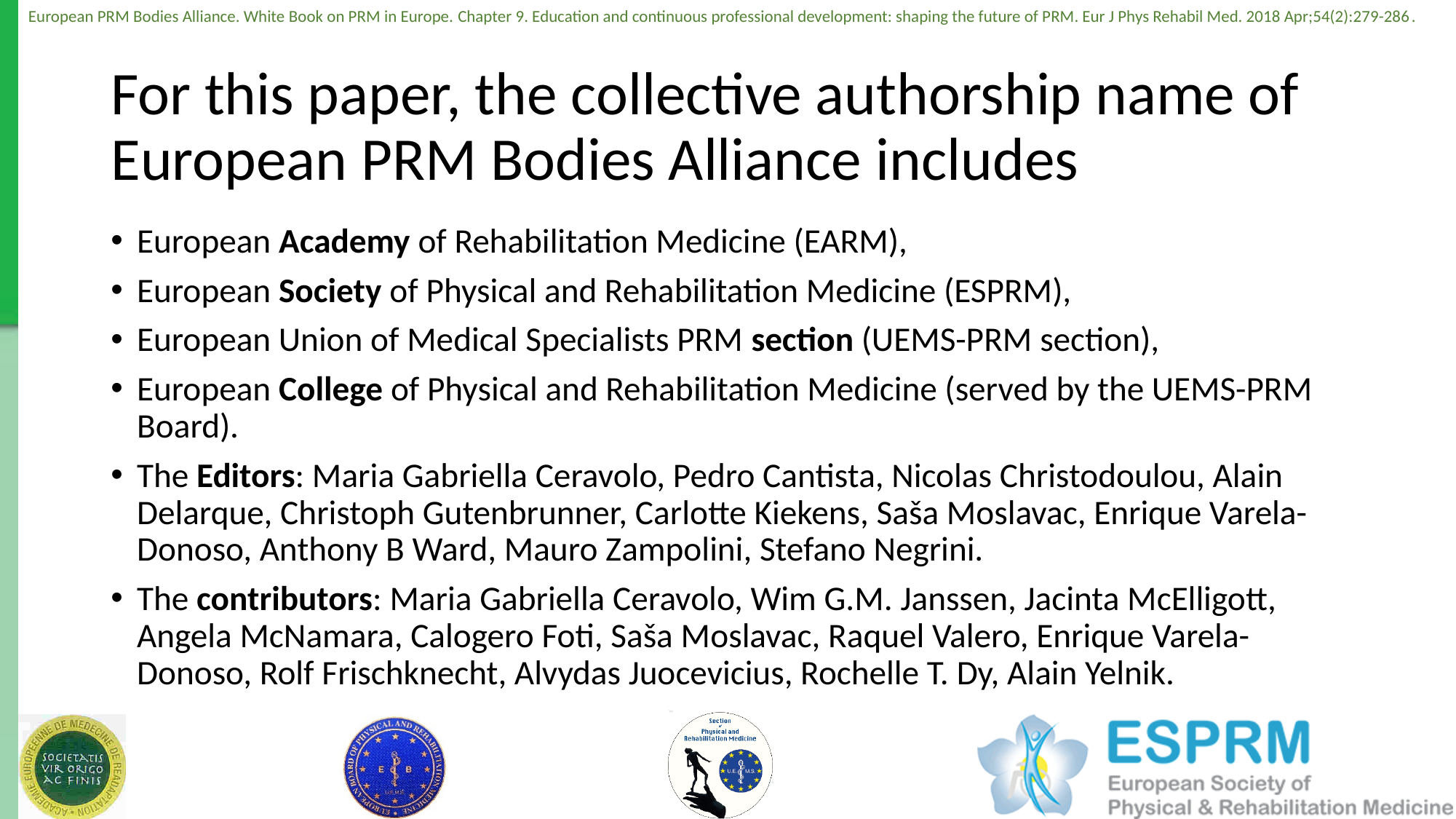

# For this paper, the collective authorship name of European PRM Bodies Alliance includes
European Academy of Rehabilitation Medicine (EARM),
European Society of Physical and Rehabilitation Medicine (ESPRM),
European Union of Medical Specialists PRM section (UEMS-PRM section),
European College of Physical and Rehabilitation Medicine (served by the UEMS-PRM Board).
The Editors: Maria Gabriella Ceravolo, Pedro Cantista, Nicolas Christodoulou, Alain Delarque, Christoph Gutenbrunner, Carlotte Kiekens, Saša Moslavac, Enrique Varela-Donoso, Anthony B Ward, Mauro Zampolini, Stefano Negrini.
The contributors: Maria Gabriella Ceravolo, Wim G.M. Janssen, Jacinta McElligott, Angela McNamara, Calogero Foti, Saša Moslavac, Raquel Valero, Enrique Varela-Donoso, Rolf Frischknecht, Alvydas Juocevicius, Rochelle T. Dy, Alain Yelnik.